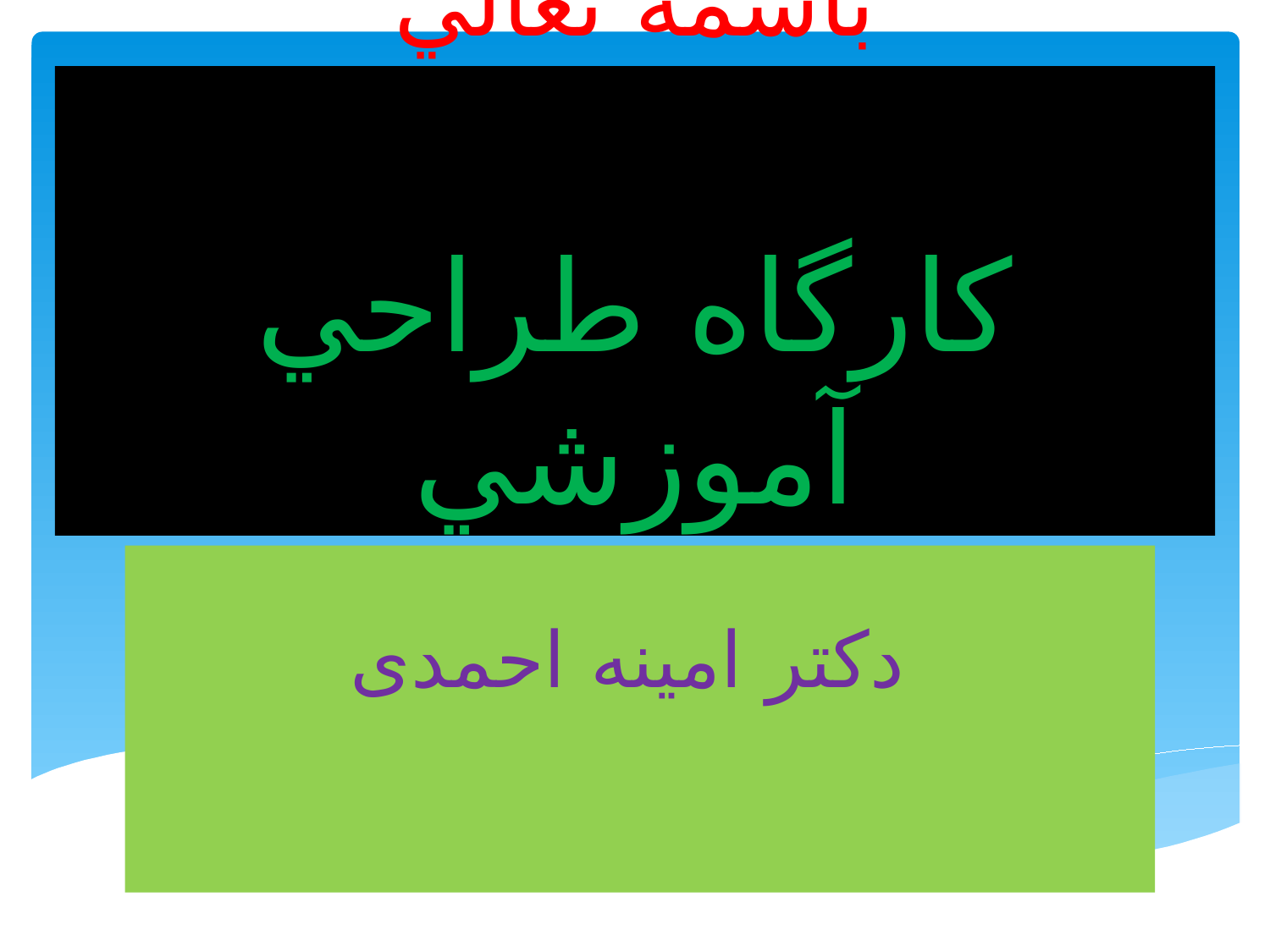

# باسمه تعالي كارگاه طراحي آموزشي

 دکتر امینه احمدی